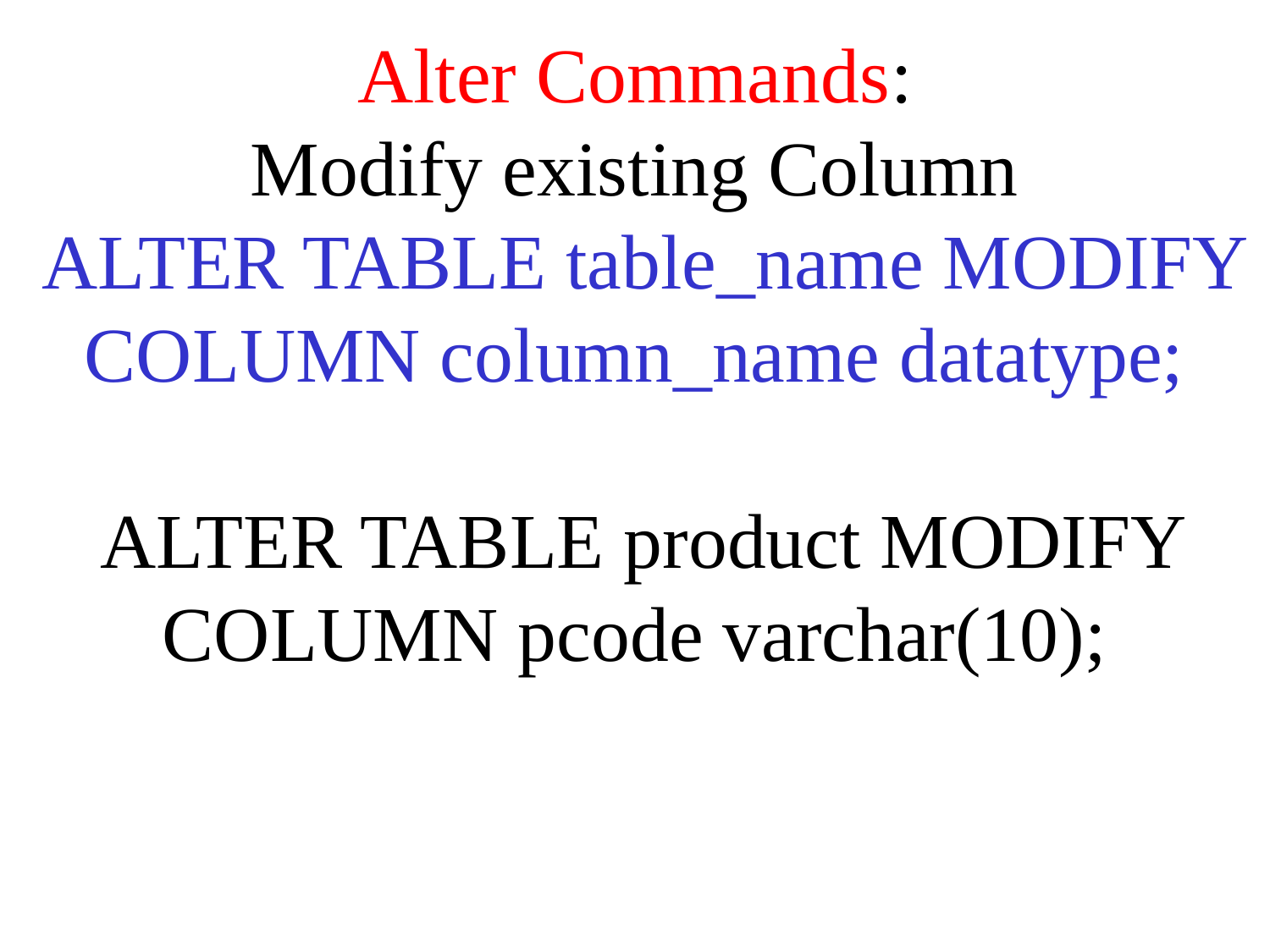

# Alter Commands: Modify existing Column ALTER TABLE table_name MODIFY COLUMN column_name datatype; ALTER TABLE product MODIFY COLUMN pcode varchar(10);